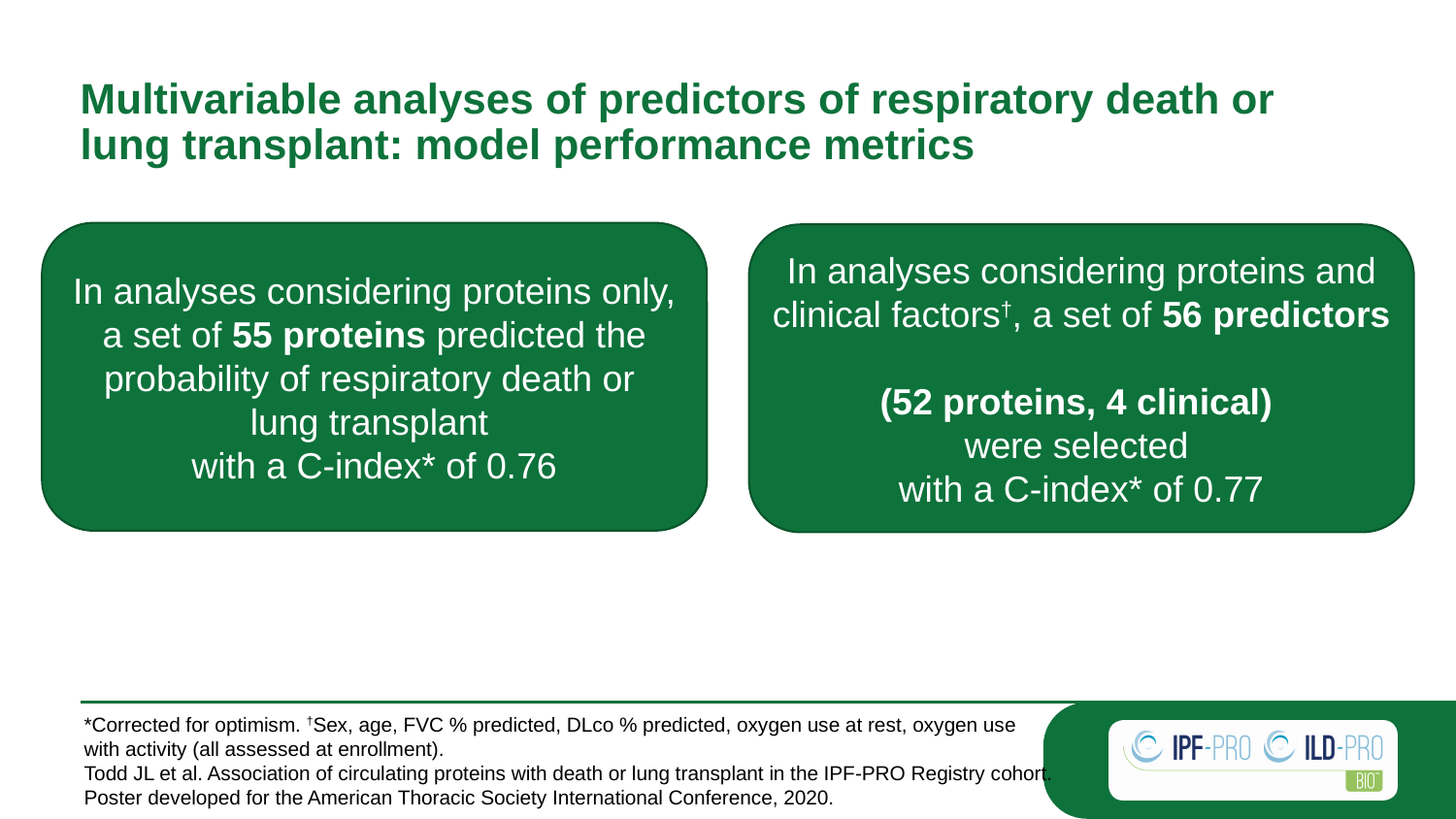

# Multivariable analyses of predictors of respiratory death or lung transplant: model performance metrics
In analyses considering proteins only,
a set of 55 proteins predicted the probability of respiratory death or
lung transplant
with a C-index* of 0.76
In analyses considering proteins and clinical factors†, a set of 56 predictors
(52 proteins, 4 clinical)
were selected
with a C-index* of 0.77
*Corrected for optimism. †Sex, age, FVC % predicted, DLco % predicted, oxygen use at rest, oxygen use with activity (all assessed at enrollment).
Todd JL et al. Association of circulating proteins with death or lung transplant in the IPF-PRO Registry cohort. Poster developed for the American Thoracic Society International Conference, 2020.